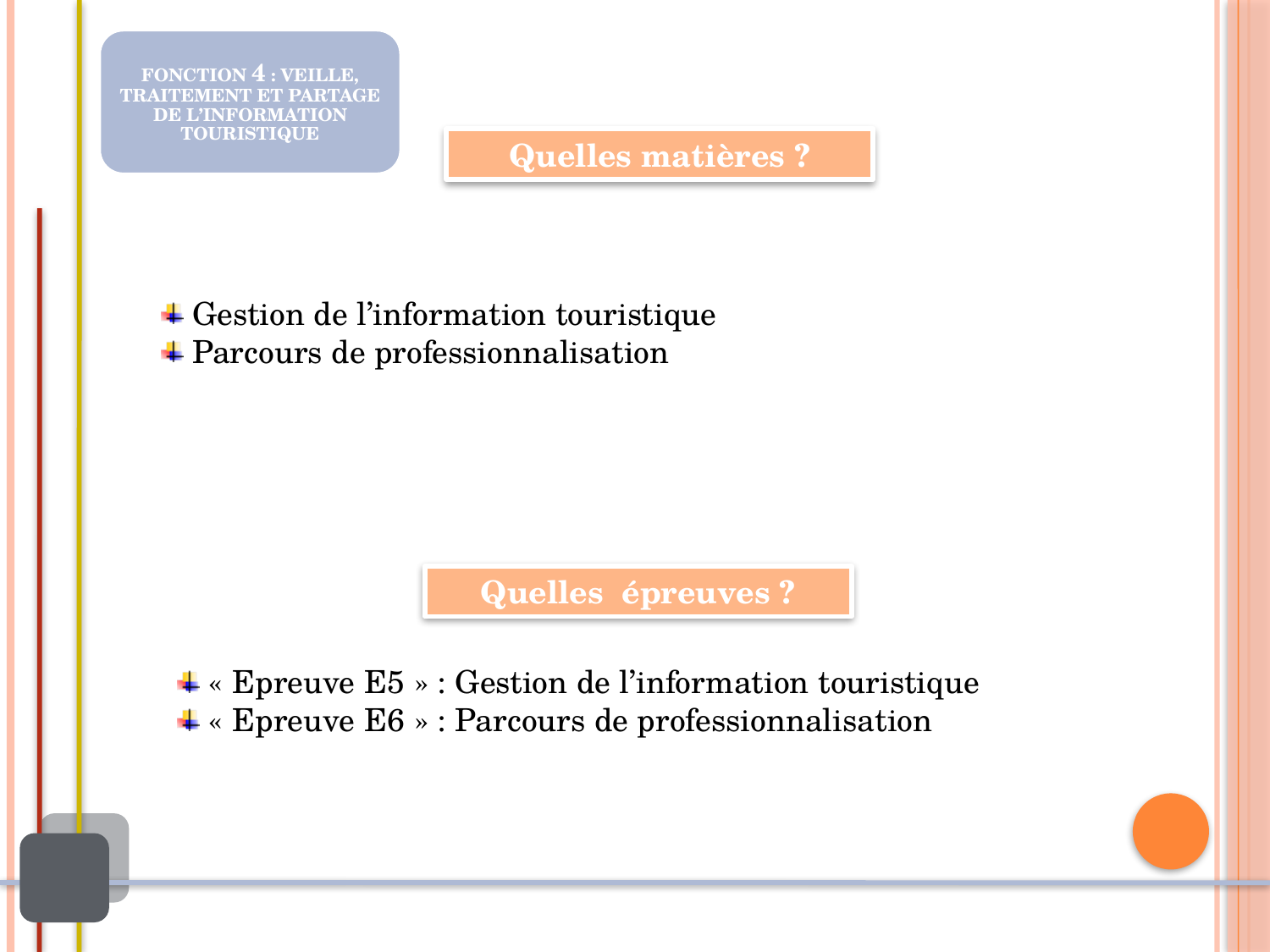

FONCTION 1 :  ACCUEIL, VENTE ET SUIVI DE CLIENTÈLE EN LANGUE FRANÇAISE ET EN LANGUES ÉTRANGÈRES

FONCTION 4 : VEILLE, TRAITEMENT ET PARTAGE DE L’INFORMATION TOURISTIQUE
Quelles matières ?
 Gestion de l’information touristique
 Parcours de professionnalisation
Quelles  épreuves ?
 « Epreuve E5 » : Gestion de l’information touristique
 « Epreuve E6 » : Parcours de professionnalisation